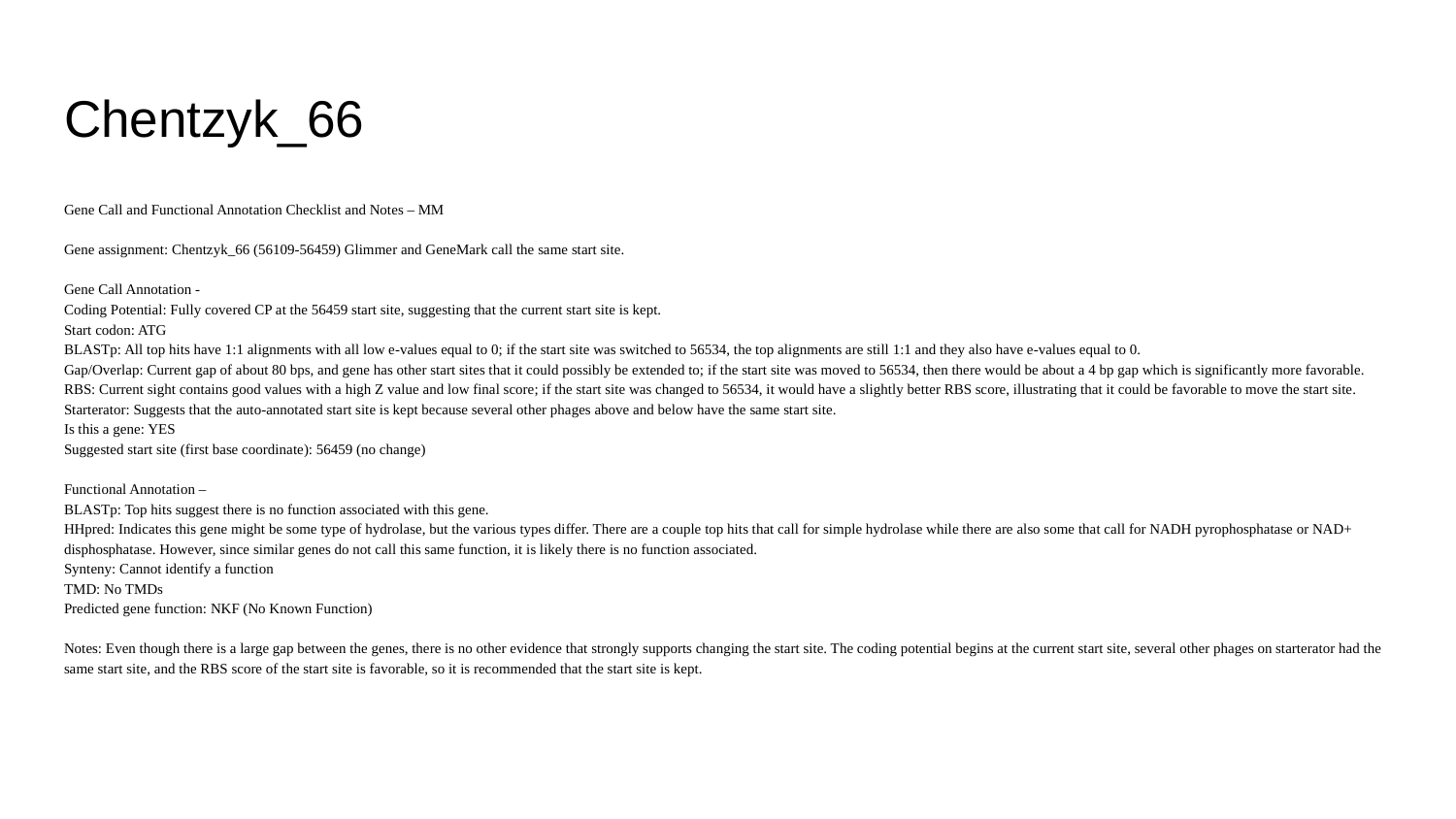

# Chentzyk_66

Gene Call and Functional Annotation Checklist and Notes – MM

Gene assignment: Chentzyk_66 (56109-56459) Glimmer and GeneMark call the same start site.

Gene Call Annotation -
Coding Potential: Fully covered CP at the 56459 start site, suggesting that the current start site is kept.
Start codon: ATG
BLASTp: All top hits have 1:1 alignments with all low e-values equal to 0; if the start site was switched to 56534, the top alignments are still 1:1 and they also have e-values equal to 0.
Gap/Overlap: Current gap of about 80 bps, and gene has other start sites that it could possibly be extended to; if the start site was moved to 56534, then there would be about a 4 bp gap which is significantly more favorable.
RBS: Current sight contains good values with a high Z value and low final score; if the start site was changed to 56534, it would have a slightly better RBS score, illustrating that it could be favorable to move the start site.
Starterator: Suggests that the auto-annotated start site is kept because several other phages above and below have the same start site.
Is this a gene: YES
Suggested start site (first base coordinate): 56459 (no change)

Functional Annotation –
BLASTp: Top hits suggest there is no function associated with this gene.
HHpred: Indicates this gene might be some type of hydrolase, but the various types differ. There are a couple top hits that call for simple hydrolase while there are also some that call for NADH pyrophosphatase or NAD+ disphosphatase. However, since similar genes do not call this same function, it is likely there is no function associated.
Synteny: Cannot identify a function
TMD: No TMDs
Predicted gene function: NKF (No Known Function)

Notes: Even though there is a large gap between the genes, there is no other evidence that strongly supports changing the start site. The coding potential begins at the current start site, several other phages on starterator had the same start site, and the RBS score of the start site is favorable, so it is recommended that the start site is kept.